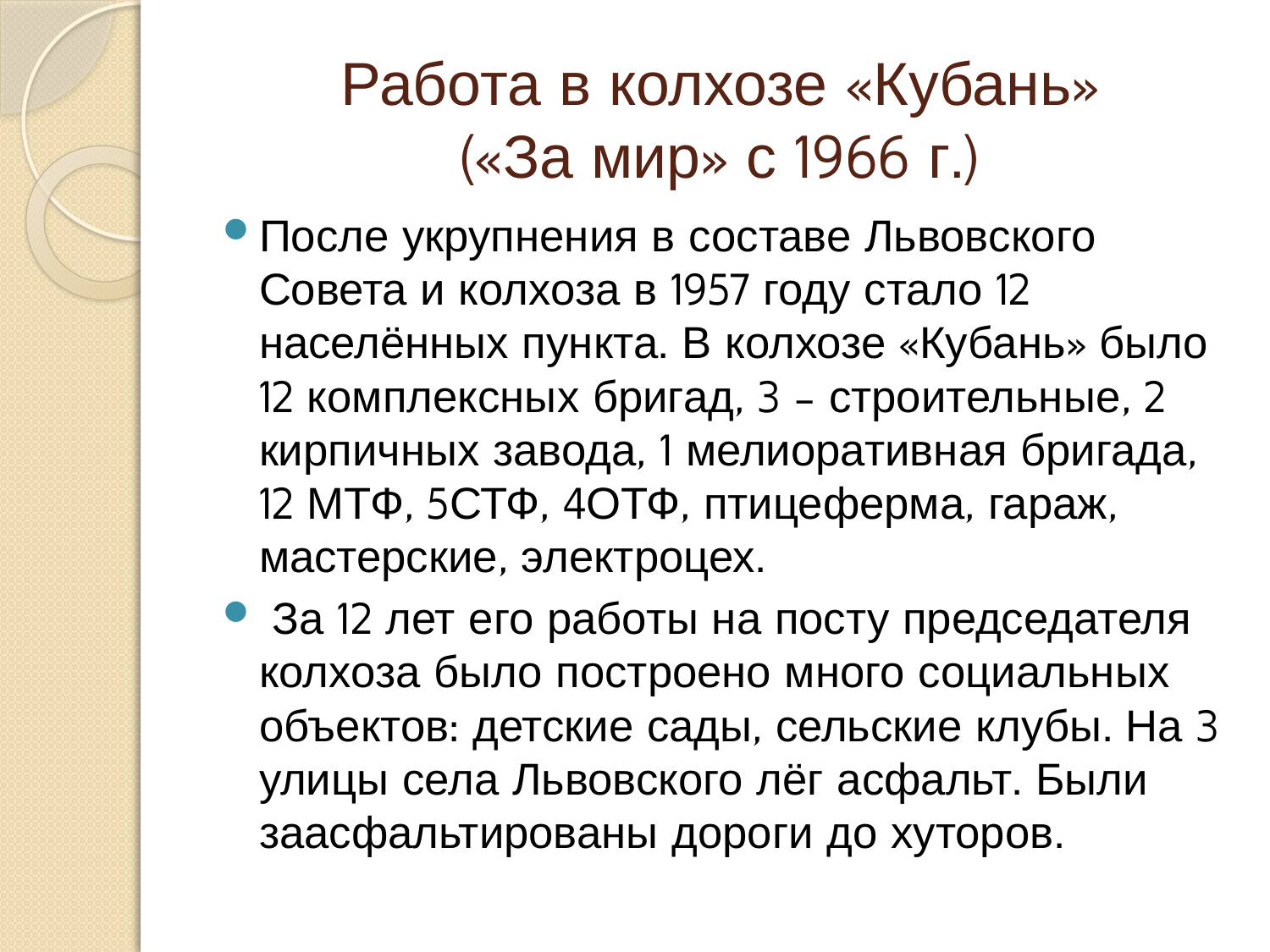

# Работа в колхозе «Кубань» («За мир» с 1966 г.)
После укрупнения в составе Львовского Совета и колхоза в 1957 году стало 12 населённых пункта. В колхозе «Кубань» было 12 комплексных бригад, 3 – строительные, 2 кирпичных завода, 1 мелиоративная бригада, 12 МТФ, 5СТФ, 4ОТФ, птицеферма, гараж, мастерские, электроцех.
 За 12 лет его работы на посту председателя колхоза было построено много социальных объектов: детские сады, сельские клубы. На 3 улицы села Львовского лёг асфальт. Были заасфальтированы дороги до хуторов.